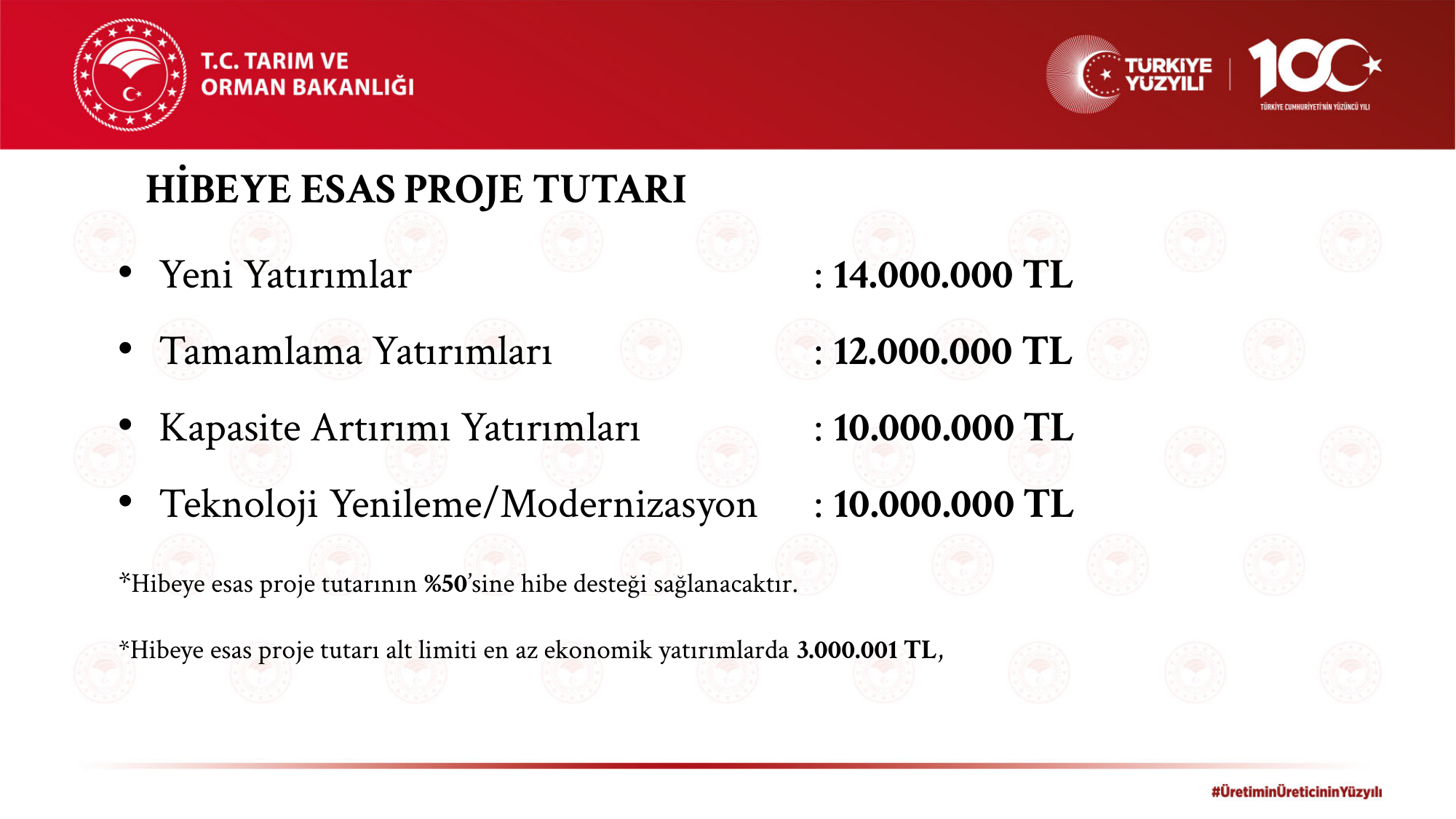

# HİBEYE ESAS PROJE TUTARI
Yeni Yatırımlar				: 14.000.000 TL
Tamamlama Yatırımları			: 12.000.000 TL
Kapasite Artırımı Yatırımları		: 10.000.000 TL
Teknoloji Yenileme/Modernizasyon	: 10.000.000 TL

*Hibeye esas proje tutarının %50’sine hibe desteği sağlanacaktır.

*Hibeye esas proje tutarı alt limiti en az ekonomik yatırımlarda 3.000.001 TL,